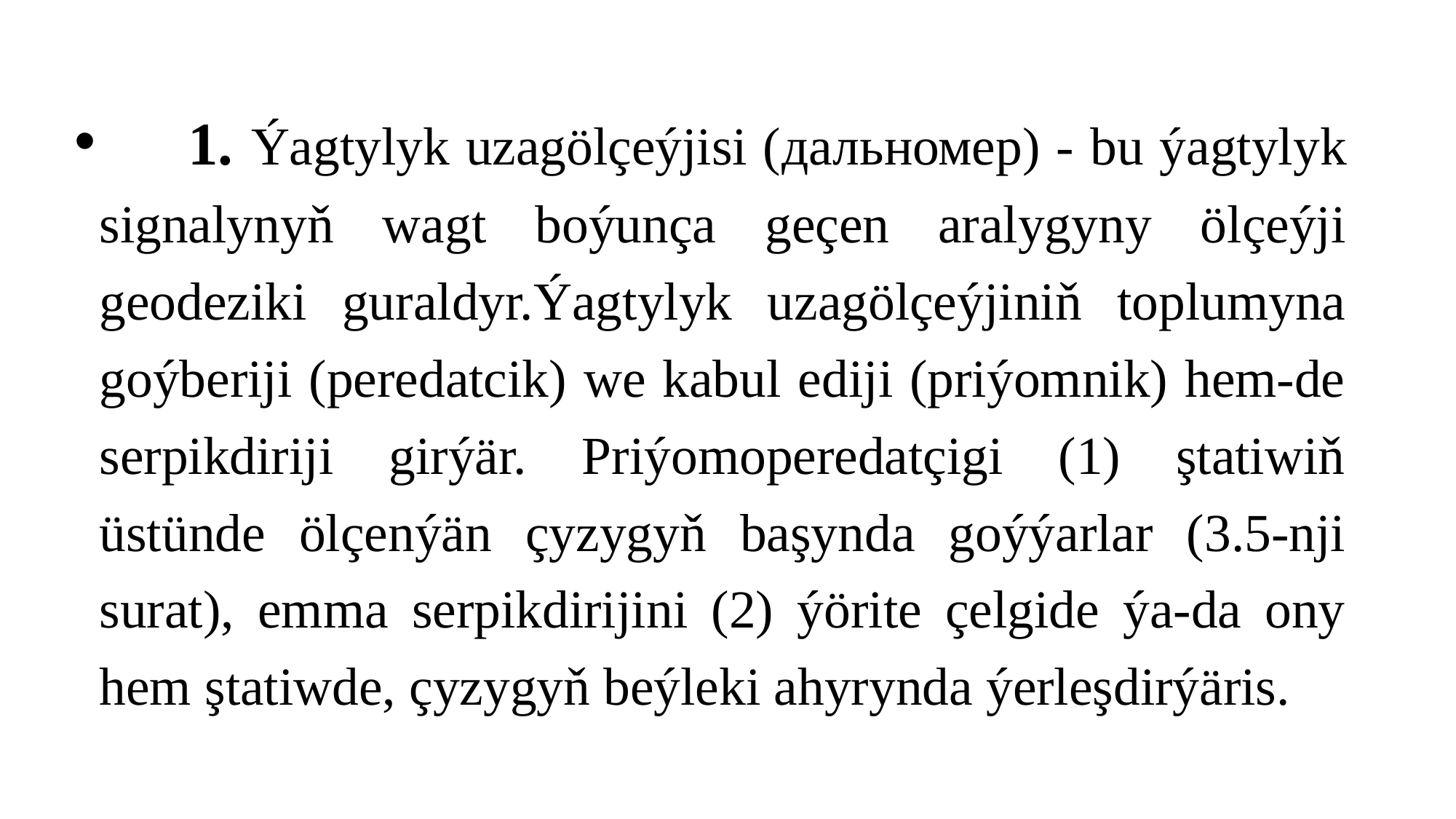

1. Ýagtylyk uzagölçeýjisi (дальномер) - bu ýagtylyk signalynyň wagt boýunça geçen aralygyny ölçeýji geodeziki guraldyr.Ýagtylyk uzagölçeýjiniň toplumyna goýberiji (peredatcik) we kabul ediji (priýomnik) hem-de serpikdiriji girýär. Priýomoperedatçigi (1) ştatiwiň üstünde ölçenýän çyzygyň başynda goýýarlar (3.5-nji surat), emma serpikdirijini (2) ýörite çelgide ýa-da ony hem ştatiwde, çyzygyň beýleki ahyrynda ýerleşdirýäris.